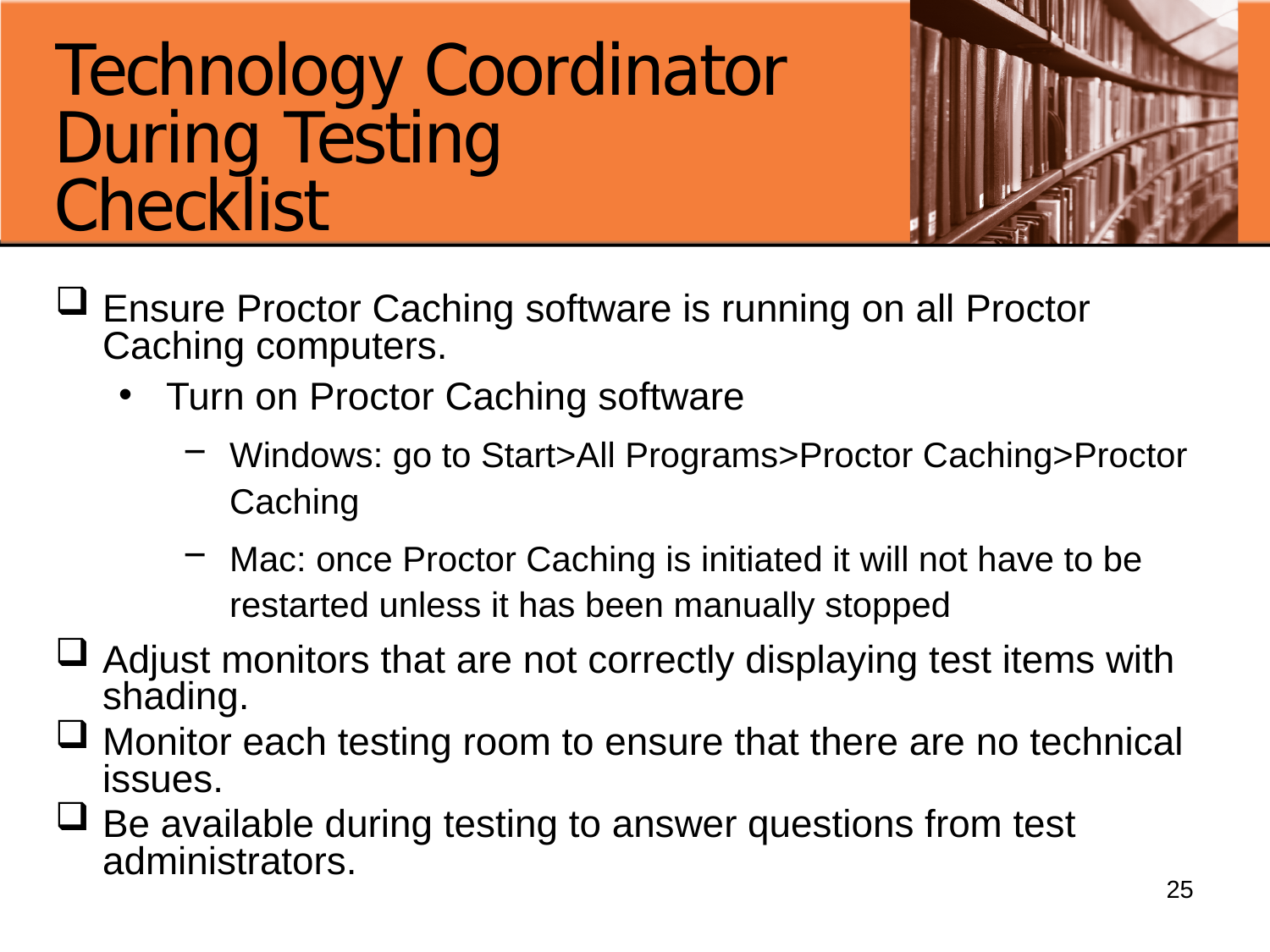

# Technology Coordinator During Testing Checklist
Ensure Proctor Caching software is running on all Proctor Caching computers.
Turn on Proctor Caching software
Windows: go to Start>All Programs>Proctor Caching>Proctor Caching
Mac: once Proctor Caching is initiated it will not have to be restarted unless it has been manually stopped
Adjust monitors that are not correctly displaying test items with shading.
Monitor each testing room to ensure that there are no technical issues.
Be available during testing to answer questions from test administrators.
25